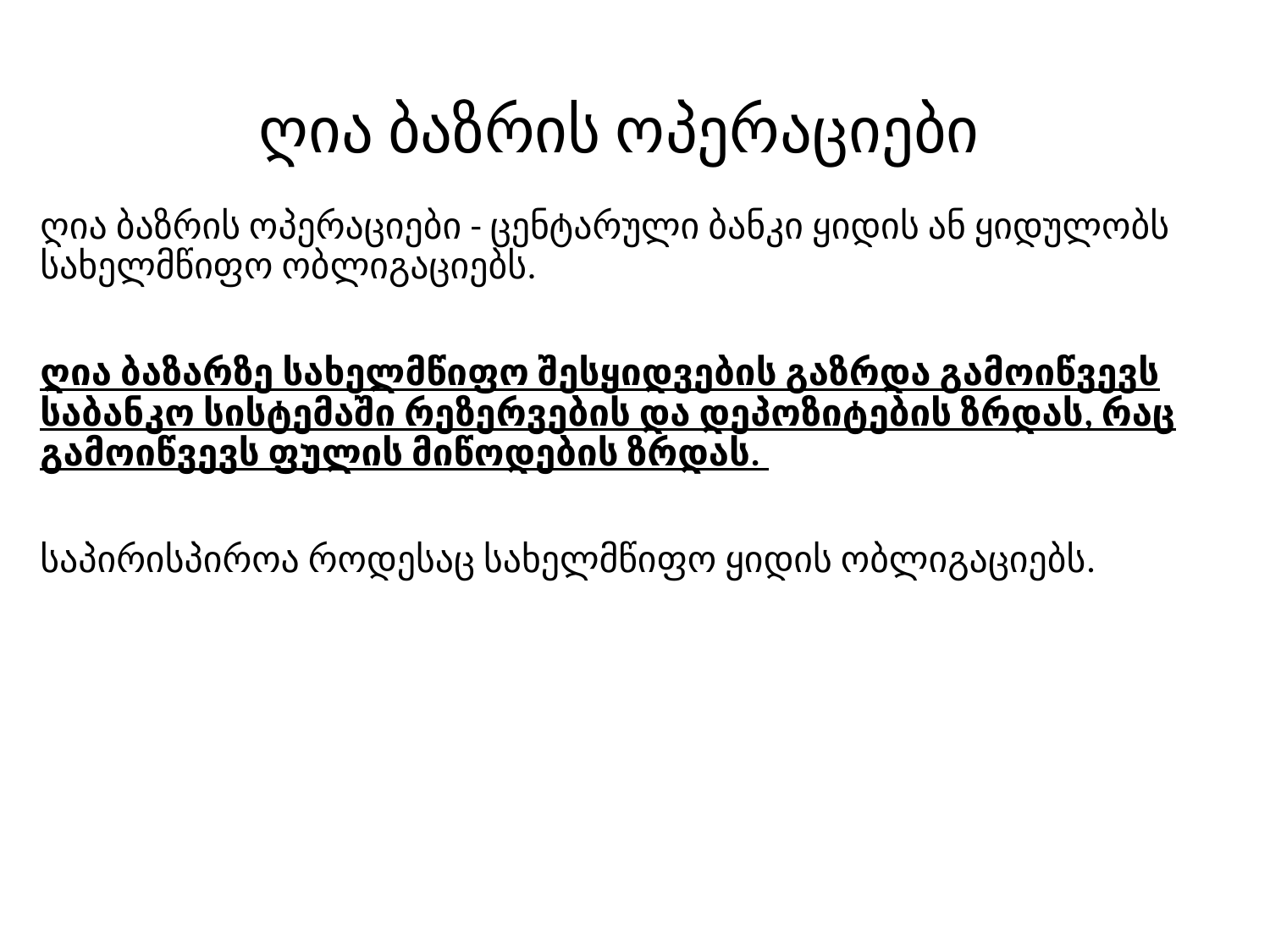

# ღია ბაზრის ოპერაციები
ღია ბაზრის ოპერაციები - ცენტარული ბანკი ყიდის ან ყიდულობს სახელმწიფო ობლიგაციებს.

ღია ბაზარზე სახელმწიფო შესყიდვების გაზრდა გამოიწვევს საბანკო სისტემაში რეზერვების და დეპოზიტების ზრდას, რაც გამოიწვევს ფულის მიწოდების ზრდას.

საპირისპიროა როდესაც სახელმწიფო ყიდის ობლიგაციებს.